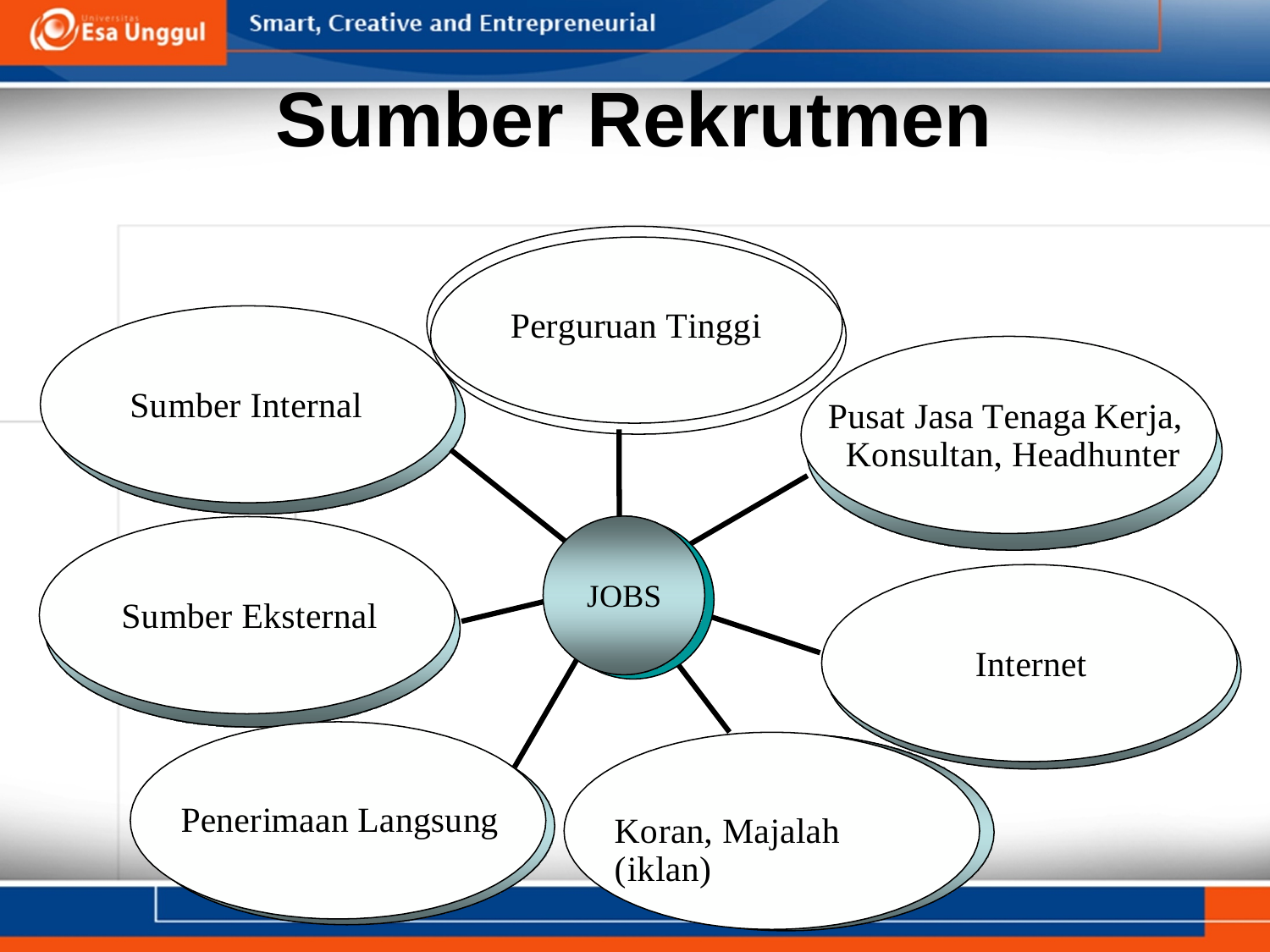

Sumber
Rekrutmen

Perguruan Tinggi

Sumber Internal
Pusat Jasa Tenaga
Kerja,

Konsultan, Headhunter

JOBS

JOBS

Sumber Eksternal
Internet

Penerimaan Langsung
Koran, Majalah (iklan)